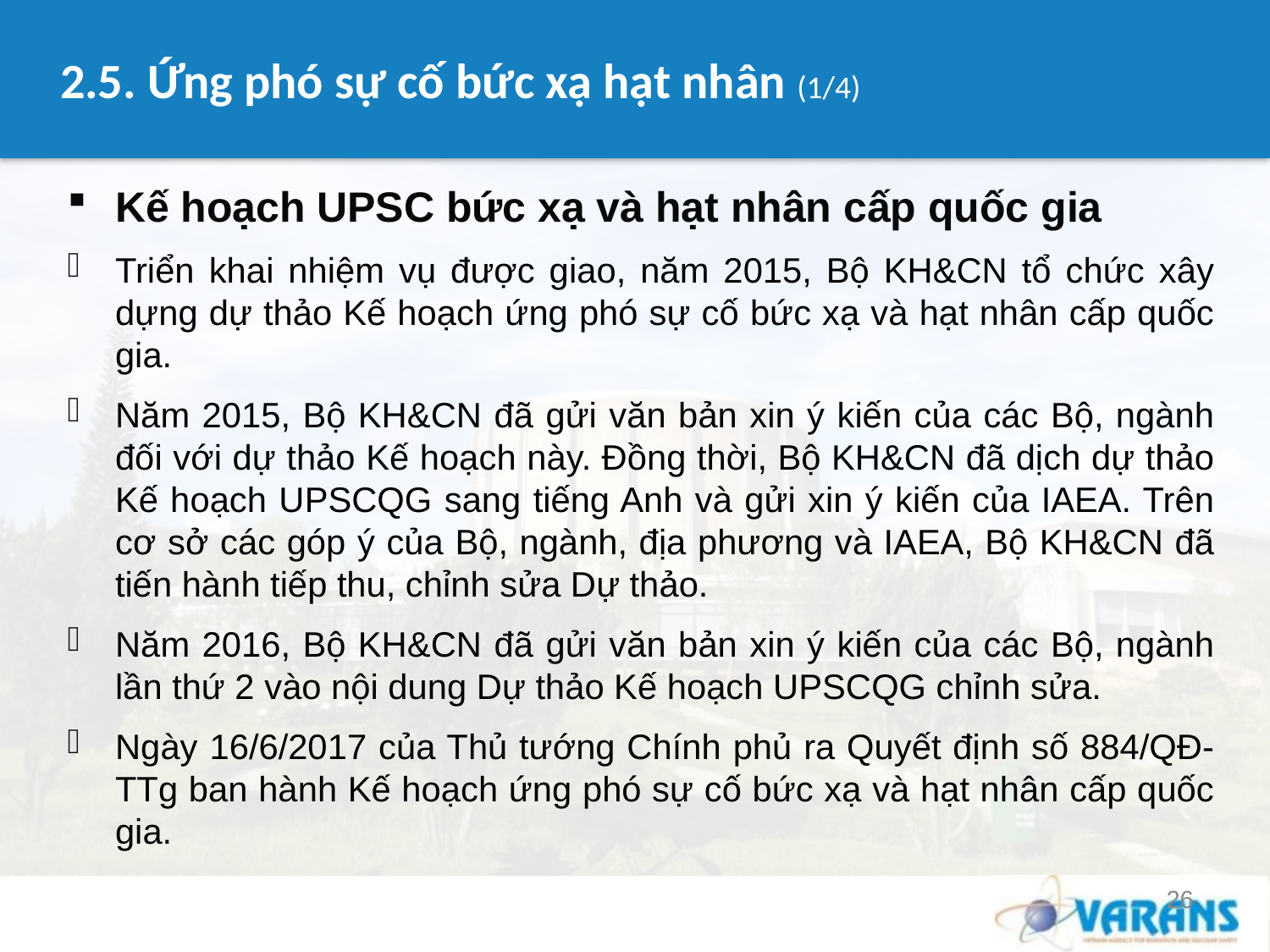

# 2.5. Ứng phó sự cố bức xạ hạt nhân (1/4)
Kế hoạch UPSC bức xạ và hạt nhân cấp quốc gia
Triển khai nhiệm vụ được giao, năm 2015, Bộ KH&CN tổ chức xây dựng dự thảo Kế hoạch ứng phó sự cố bức xạ và hạt nhân cấp quốc gia.
Năm 2015, Bộ KH&CN đã gửi văn bản xin ý kiến của các Bộ, ngành đối với dự thảo Kế hoạch này. Đồng thời, Bộ KH&CN đã dịch dự thảo Kế hoạch UPSCQG sang tiếng Anh và gửi xin ý kiến của IAEA. Trên cơ sở các góp ý của Bộ, ngành, địa phương và IAEA, Bộ KH&CN đã tiến hành tiếp thu, chỉnh sửa Dự thảo.
Năm 2016, Bộ KH&CN đã gửi văn bản xin ý kiến của các Bộ, ngành lần thứ 2 vào nội dung Dự thảo Kế hoạch UPSCQG chỉnh sửa.
Ngày 16/6/2017 của Thủ tướng Chính phủ ra Quyết định số 884/QĐ-TTg ban hành Kế hoạch ứng phó sự cố bức xạ và hạt nhân cấp quốc gia.

26